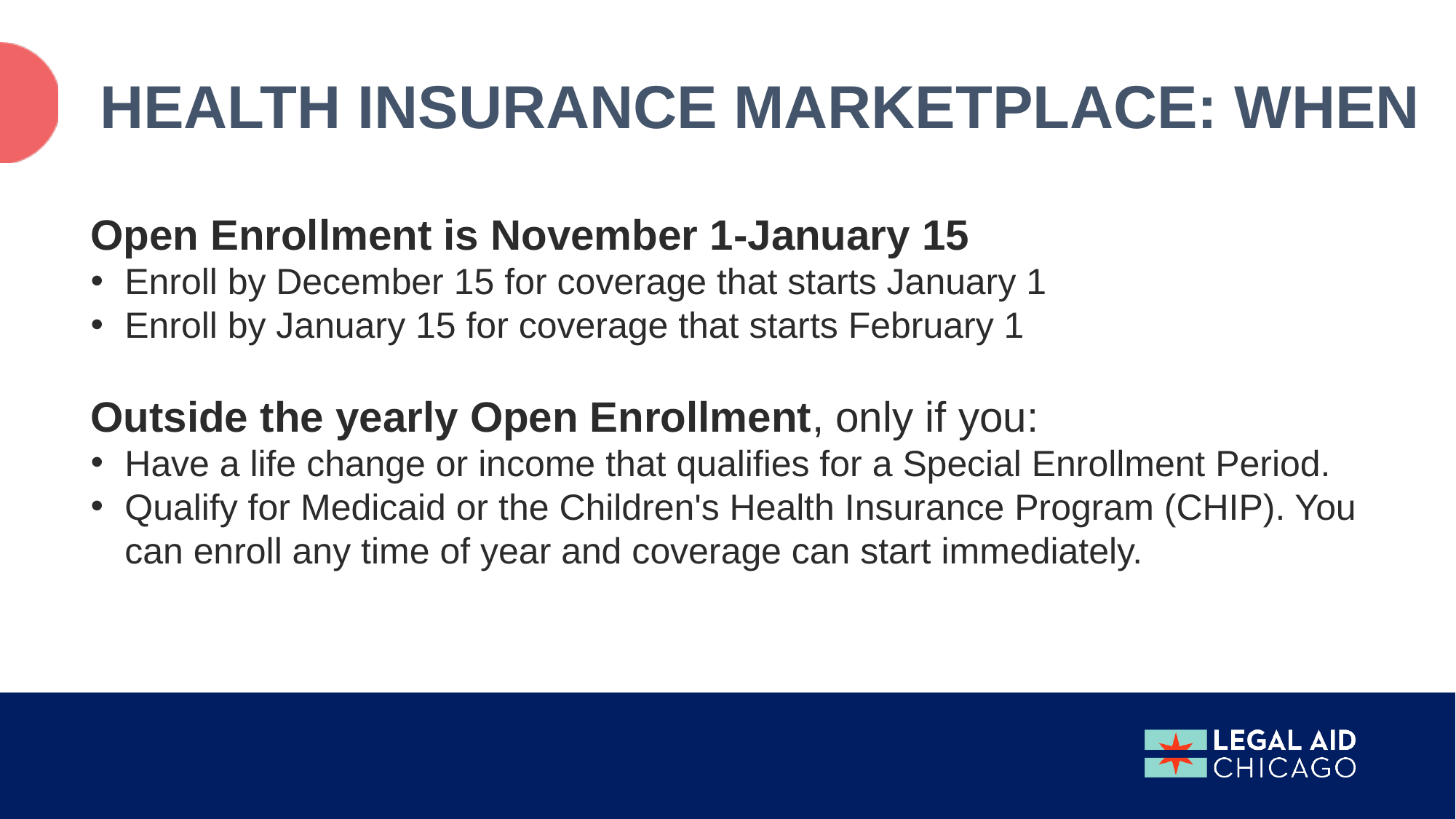

# Health insurance marketplace: when

Open Enrollment is November 1-January 15
Enroll by December 15 for coverage that starts January 1
Enroll by January 15 for coverage that starts February 1

Outside the yearly Open Enrollment, only if you:
Have a life change or income that qualifies for a Special Enrollment Period.
Qualify for Medicaid or the Children's Health Insurance Program (CHIP). You can enroll any time of year and coverage can start immediately.